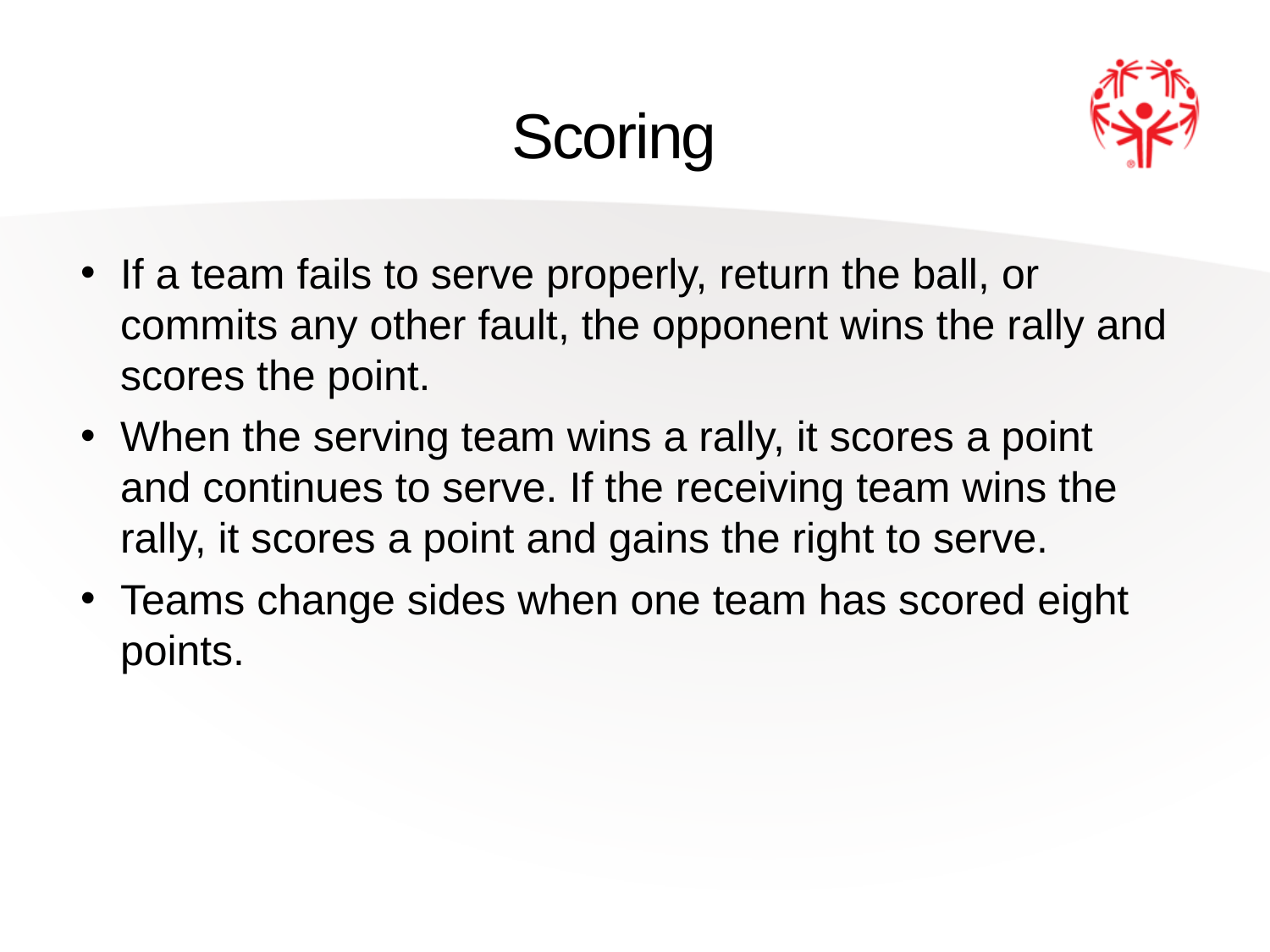

# Scoring
If a team fails to serve properly, return the ball, or commits any other fault, the opponent wins the rally and scores the point.
When the serving team wins a rally, it scores a point and continues to serve. If the receiving team wins the rally, it scores a point and gains the right to serve.
Teams change sides when one team has scored eight points.